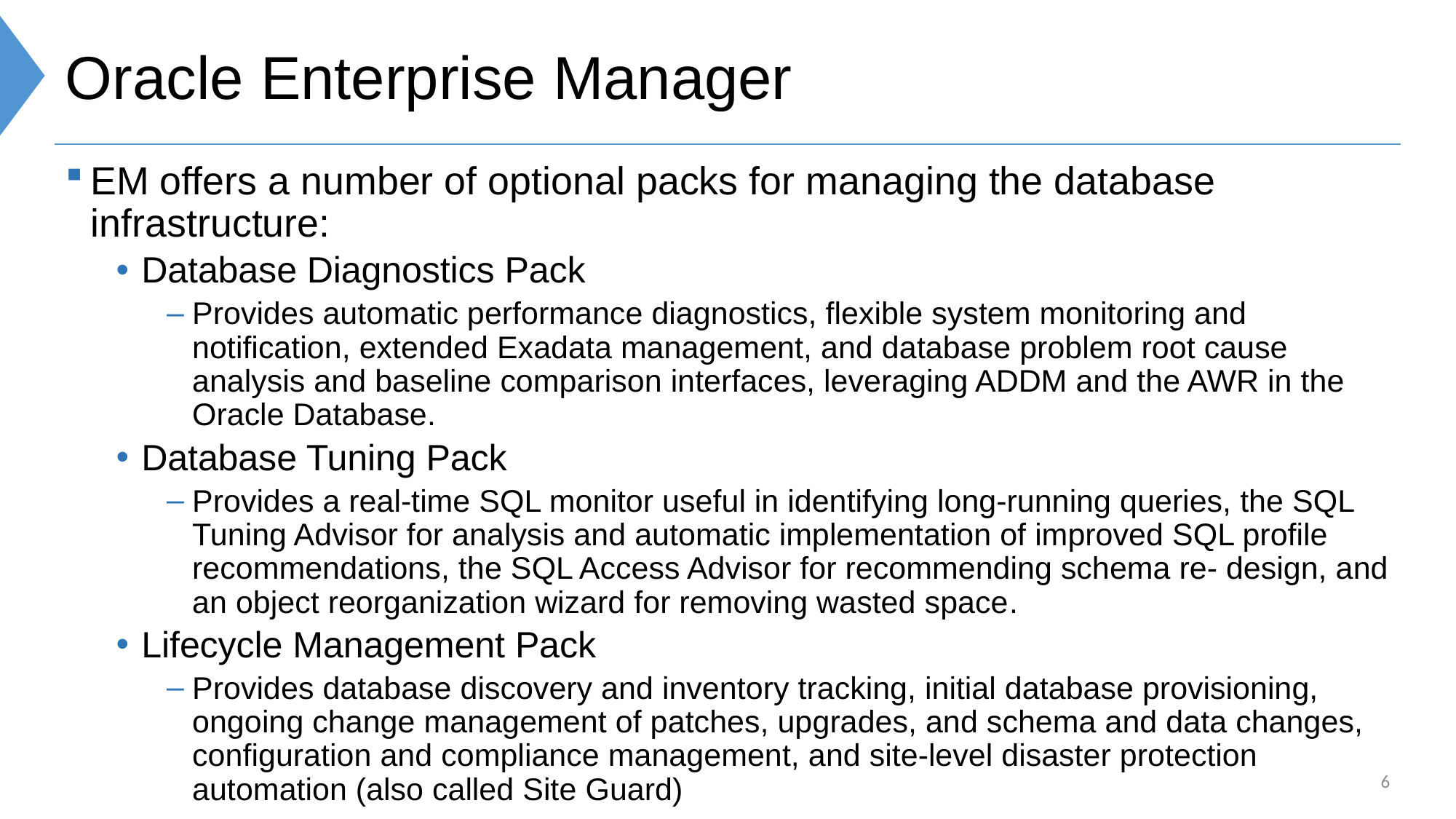

# Oracle Enterprise Manager
EM offers a number of optional packs for managing the database infrastructure:
Database Diagnostics Pack
Provides automatic performance diagnostics, flexible system monitoring and notification, extended Exadata management, and database problem root cause analysis and baseline comparison interfaces, leveraging ADDM and the AWR in the Oracle Database.
Database Tuning Pack
Provides a real-time SQL monitor useful in identifying long-running queries, the SQL Tuning Advisor for analysis and automatic implementation of improved SQL profile recommendations, the SQL Access Advisor for recommending schema re‐ design, and an object reorganization wizard for removing wasted space.
Lifecycle Management Pack
Provides database discovery and inventory tracking, initial database provisioning, ongoing change management of patches, upgrades, and schema and data changes, configuration and compliance management, and site-level disaster protection automation (also called Site Guard)

6